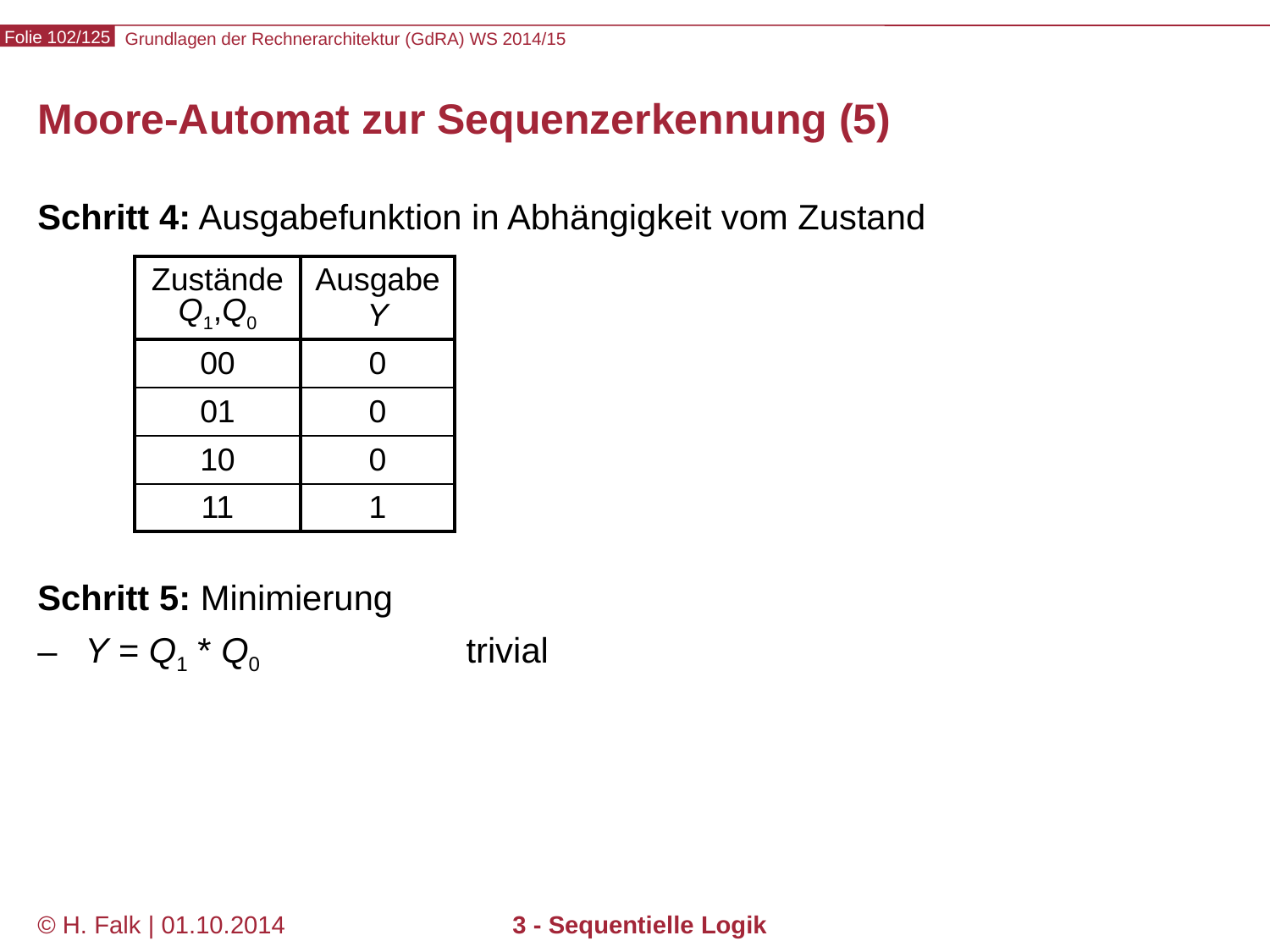

# Moore-Automat zur Sequenzerkennung (5)
Schritt 4: Ausgabefunktion in Abhängigkeit vom Zustand

Schritt 5: Minimierung
Y = Q1 * Q0		trivial
| Zustände Q1,Q0 | Ausgabe Y |
| --- | --- |
| 00 | 0 |
| 01 | 0 |
| 10 | 0 |
| 11 | 1 |
© H. Falk | 01.10.2014
3 - Sequentielle Logik